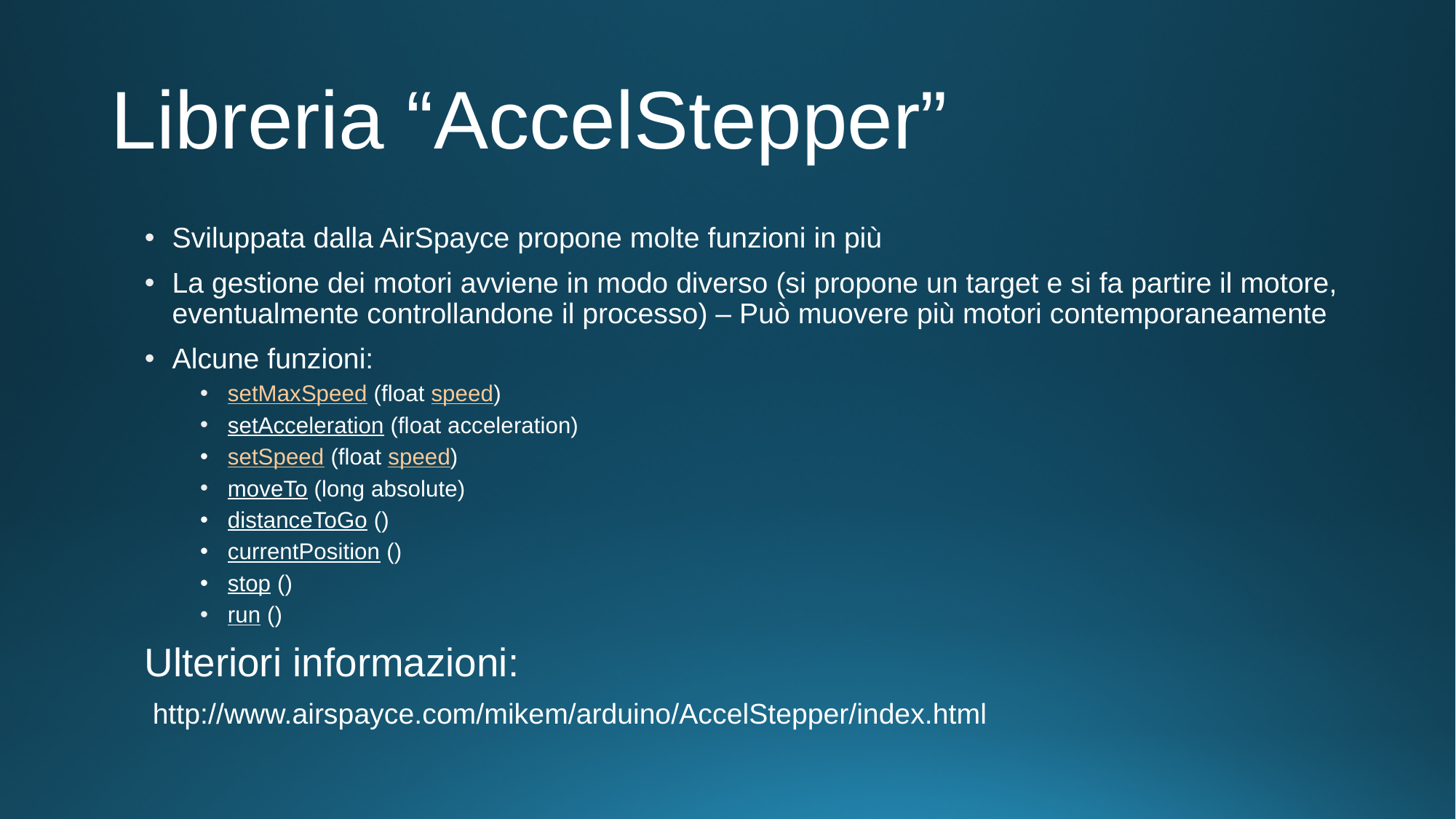

# Libreria “AccelStepper”
Sviluppata dalla AirSpayce propone molte funzioni in più
La gestione dei motori avviene in modo diverso (si propone un target e si fa partire il motore, eventualmente controllandone il processo) – Può muovere più motori contemporaneamente
Alcune funzioni:
setMaxSpeed (float speed)
setAcceleration (float acceleration)
setSpeed (float speed)
moveTo (long absolute)
distanceToGo ()
currentPosition ()
stop ()
run ()
Ulteriori informazioni:
 http://www.airspayce.com/mikem/arduino/AccelStepper/index.html